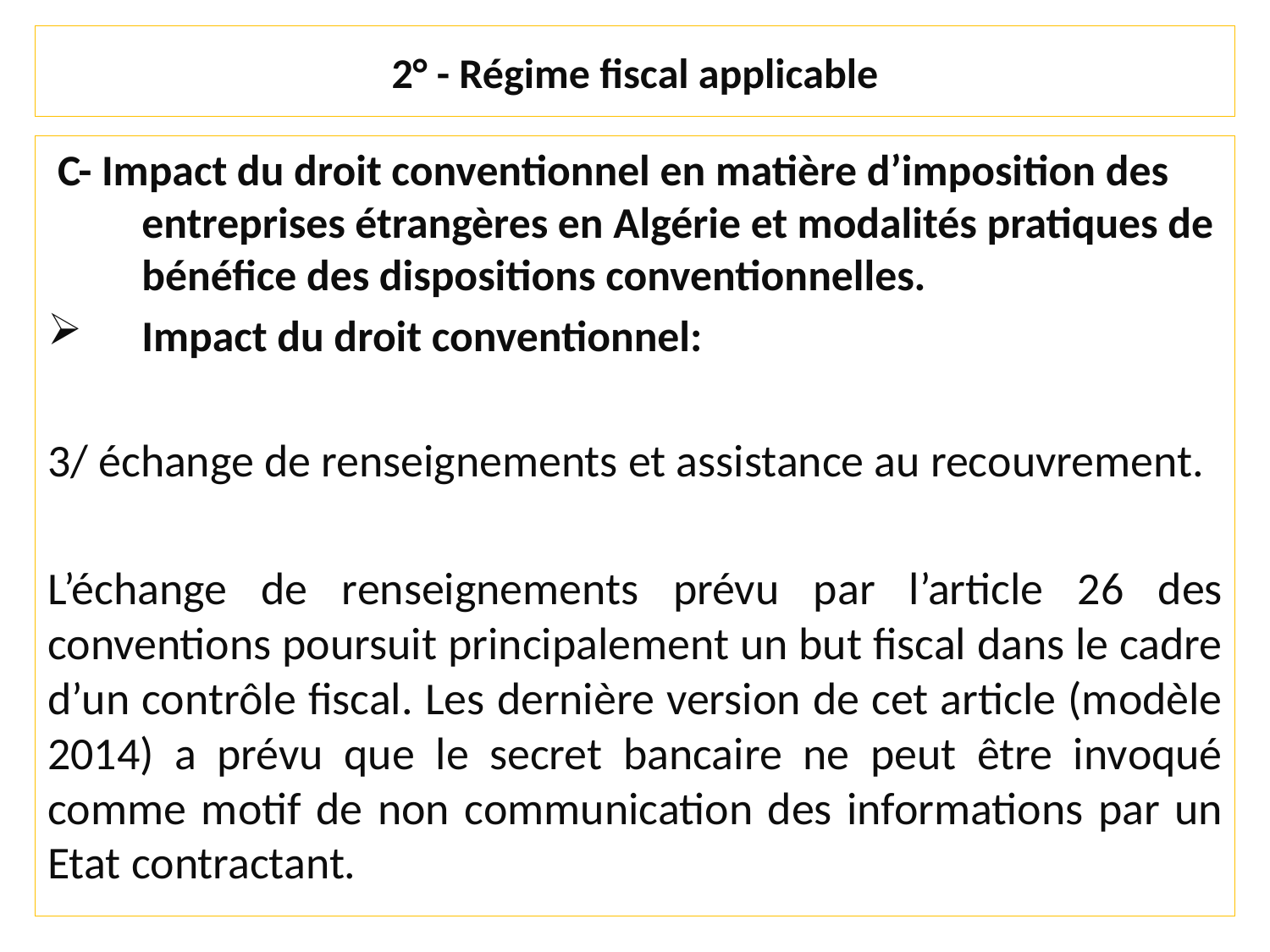

# 2° - Régime fiscal applicable
 C- Impact du droit conventionnel en matière d’imposition des entreprises étrangères en Algérie et modalités pratiques de bénéfice des dispositions conventionnelles.
Impact du droit conventionnel:

3/ échange de renseignements et assistance au recouvrement.

L’échange de renseignements prévu par l’article 26 des conventions poursuit principalement un but fiscal dans le cadre d’un contrôle fiscal. Les dernière version de cet article (modèle 2014) a prévu que le secret bancaire ne peut être invoqué comme motif de non communication des informations par un Etat contractant.